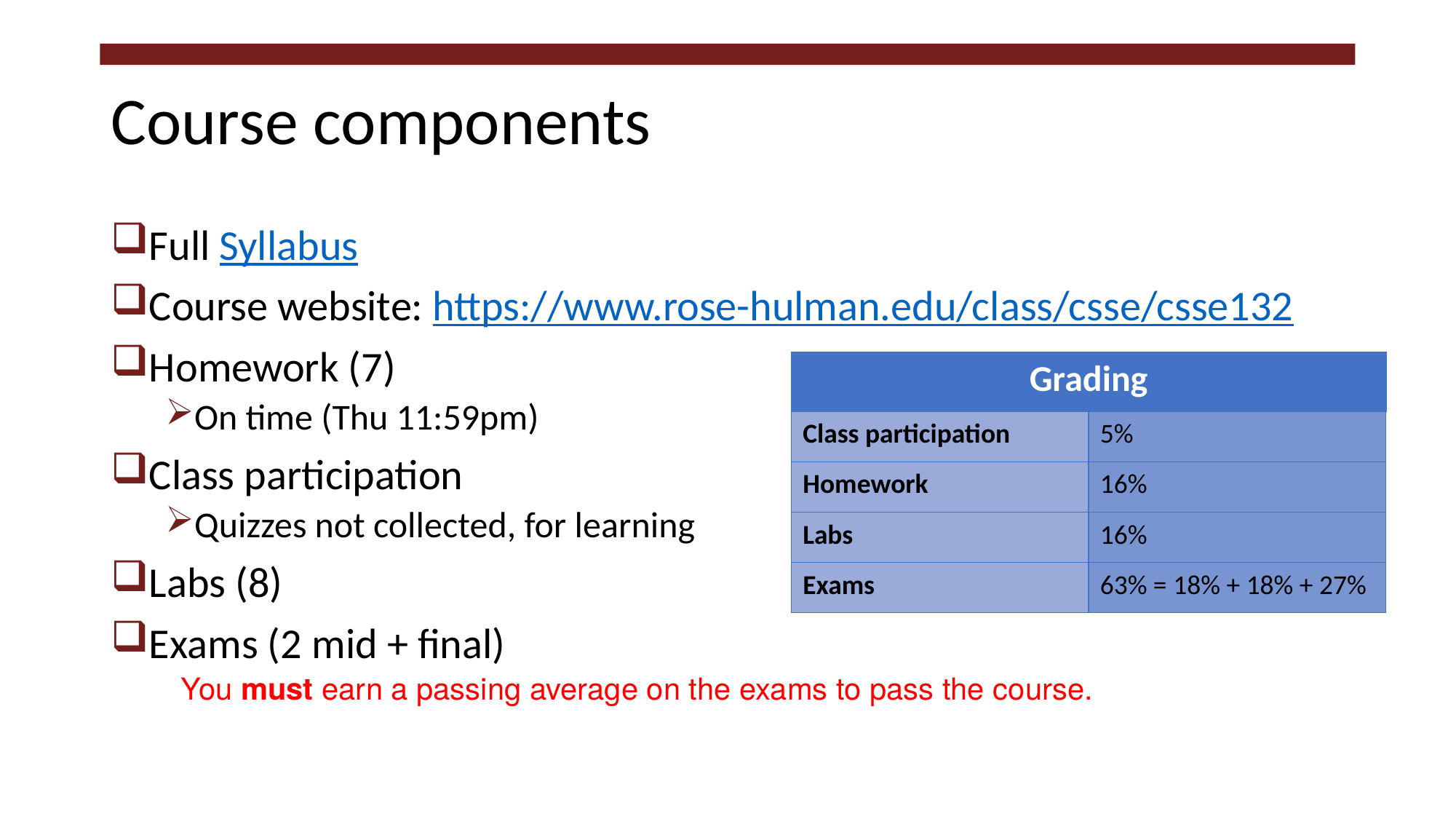

# Course components
Full Syllabus
Course website: https://www.rose-hulman.edu/class/csse/csse132
Homework (7)
On time (Thu 11:59pm)
Class participation
Quizzes not collected, for learning
Labs (8)
Exams (2 mid + final)

| Grading |  |
| --- | --- |
| Class participation | 5% |
| Homework | 16% |
| Labs | 16% |
| Exams | 63% = 18% + 18% + 27% |
You must earn a passing average on the exams to pass the course.